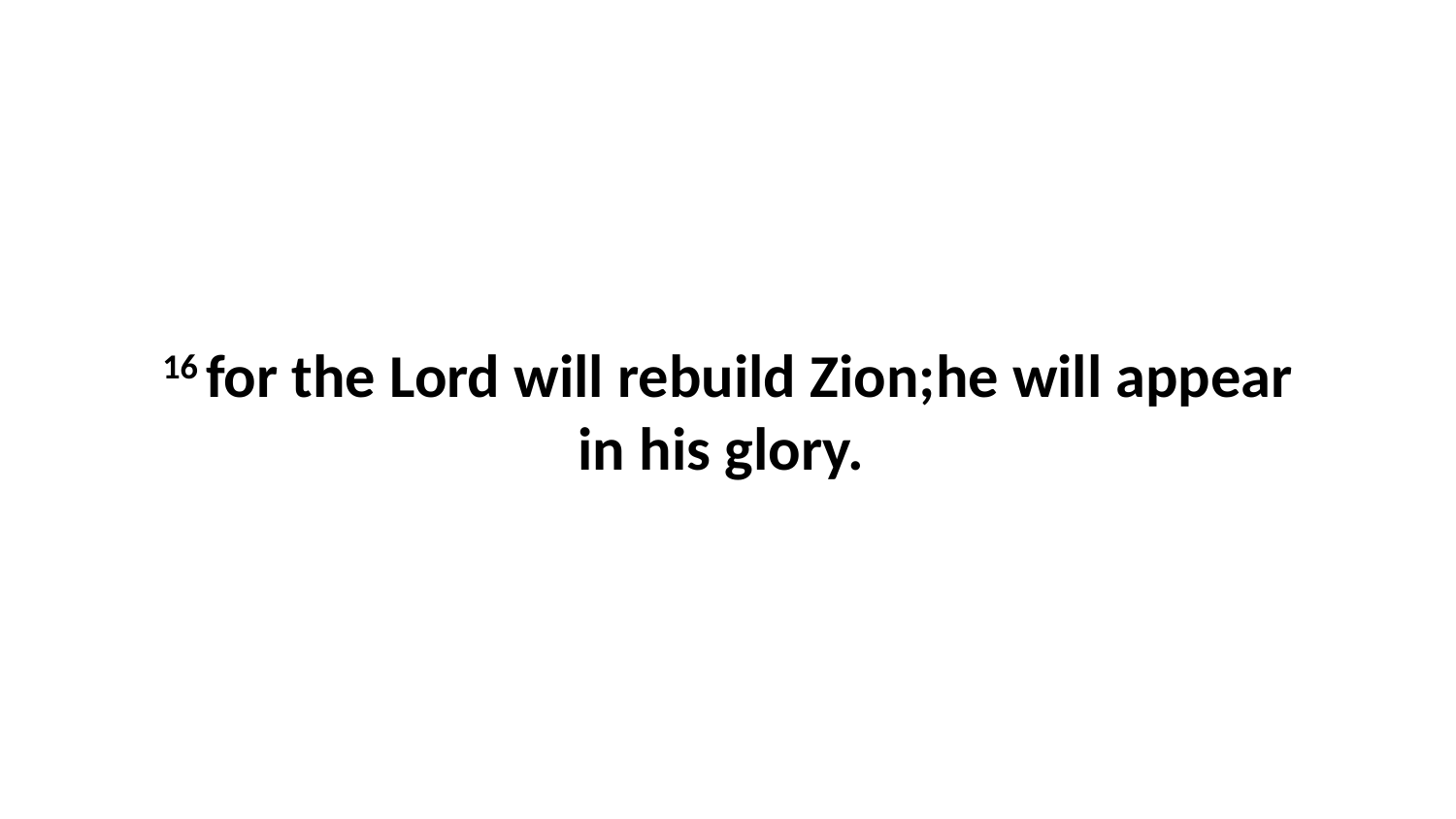

16 for the Lord will rebuild Zion;he will appear in his glory.